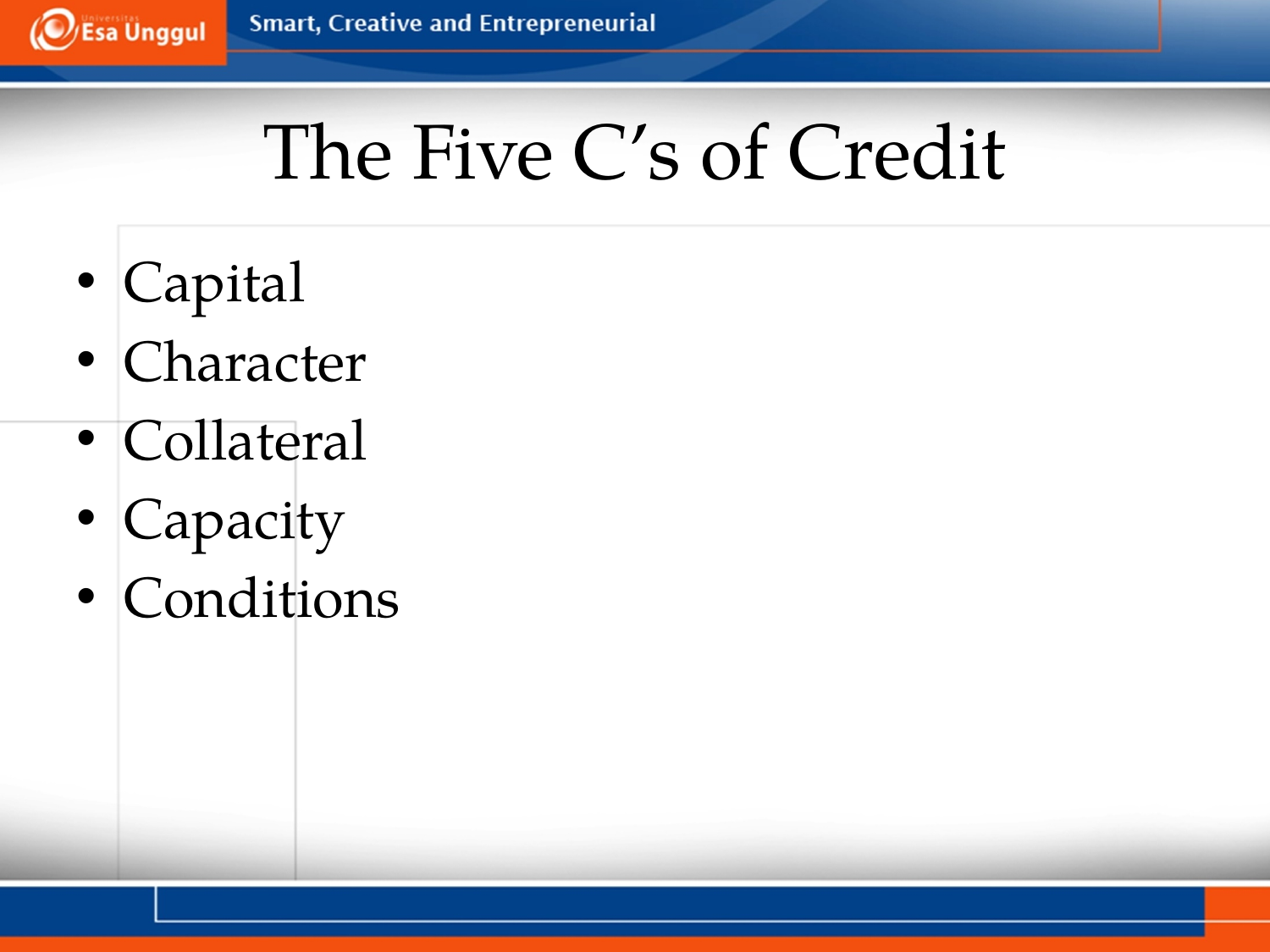

# The Five C’s of Credit
Capital
Character
Collateral
Capacity
Conditions